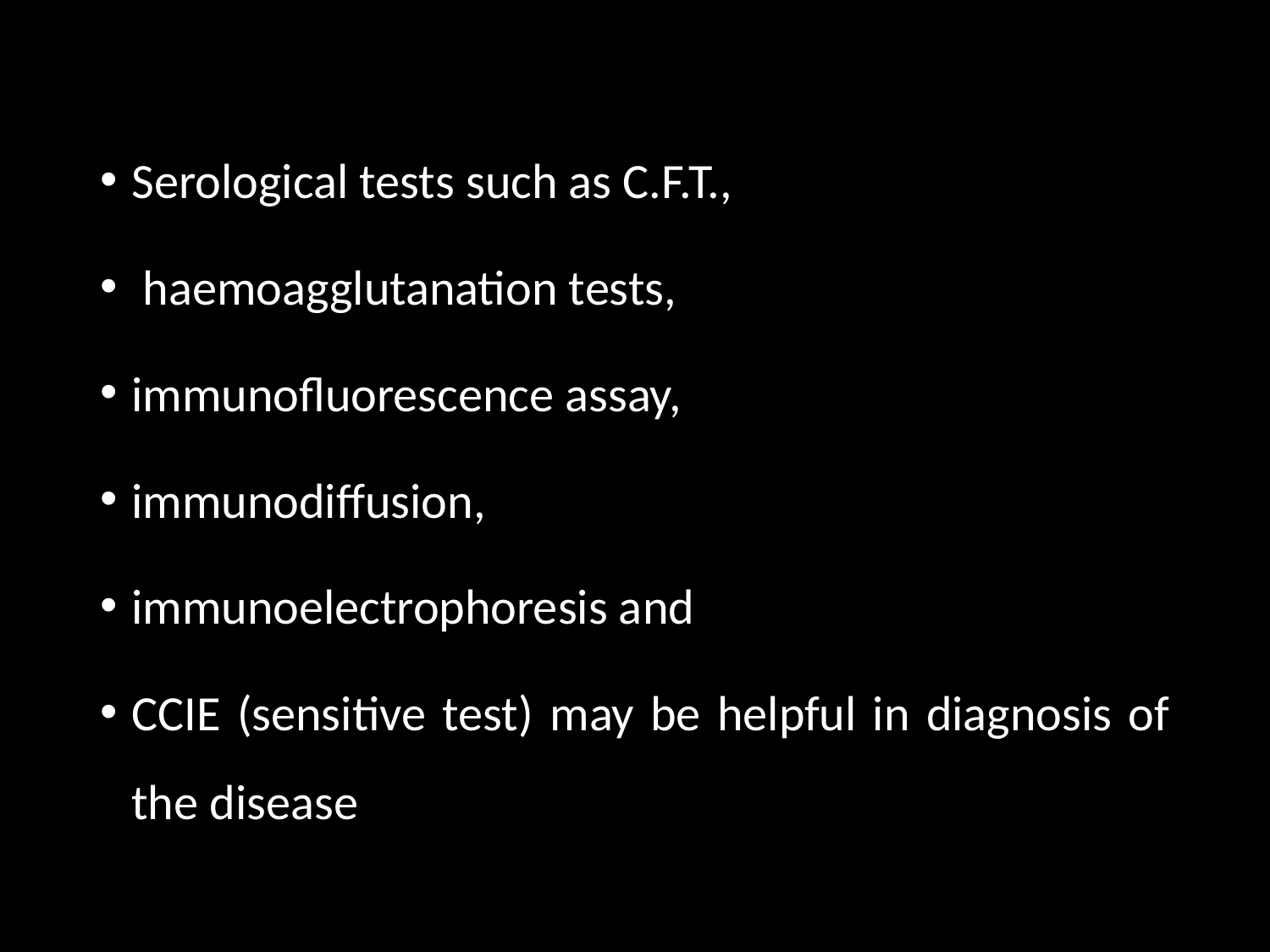

Serological tests such as C.F.T.,
 haemoagglutanation tests,
immunofluorescence assay,
immunodiffusion,
immunoelectrophoresis and
CCIE (sensitive test) may be helpful in diagnosis of the disease